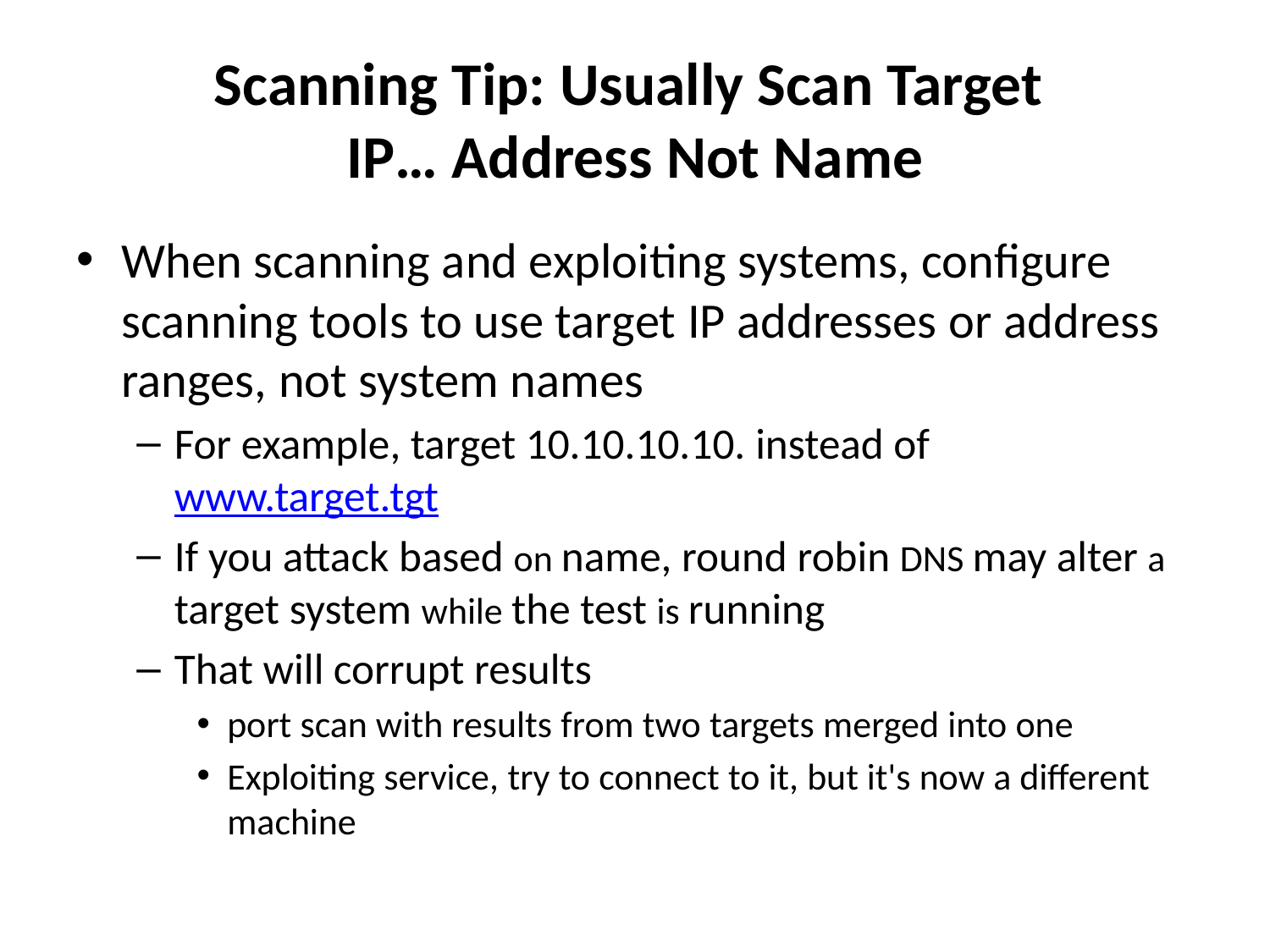

# Scanning Tip: Usually Scan Target IP… Address Not Name
When scanning and exploiting systems, configure scanning tools to use target IP addresses or address ranges, not system names
For example, target 10.10.10.10. instead of www.target.tgt
If you attack based on name, round robin DNS may alter a target system while the test is running
That will corrupt results
port scan with results from two targets merged into one
Exploiting service, try to connect to it, but it's now a different machine